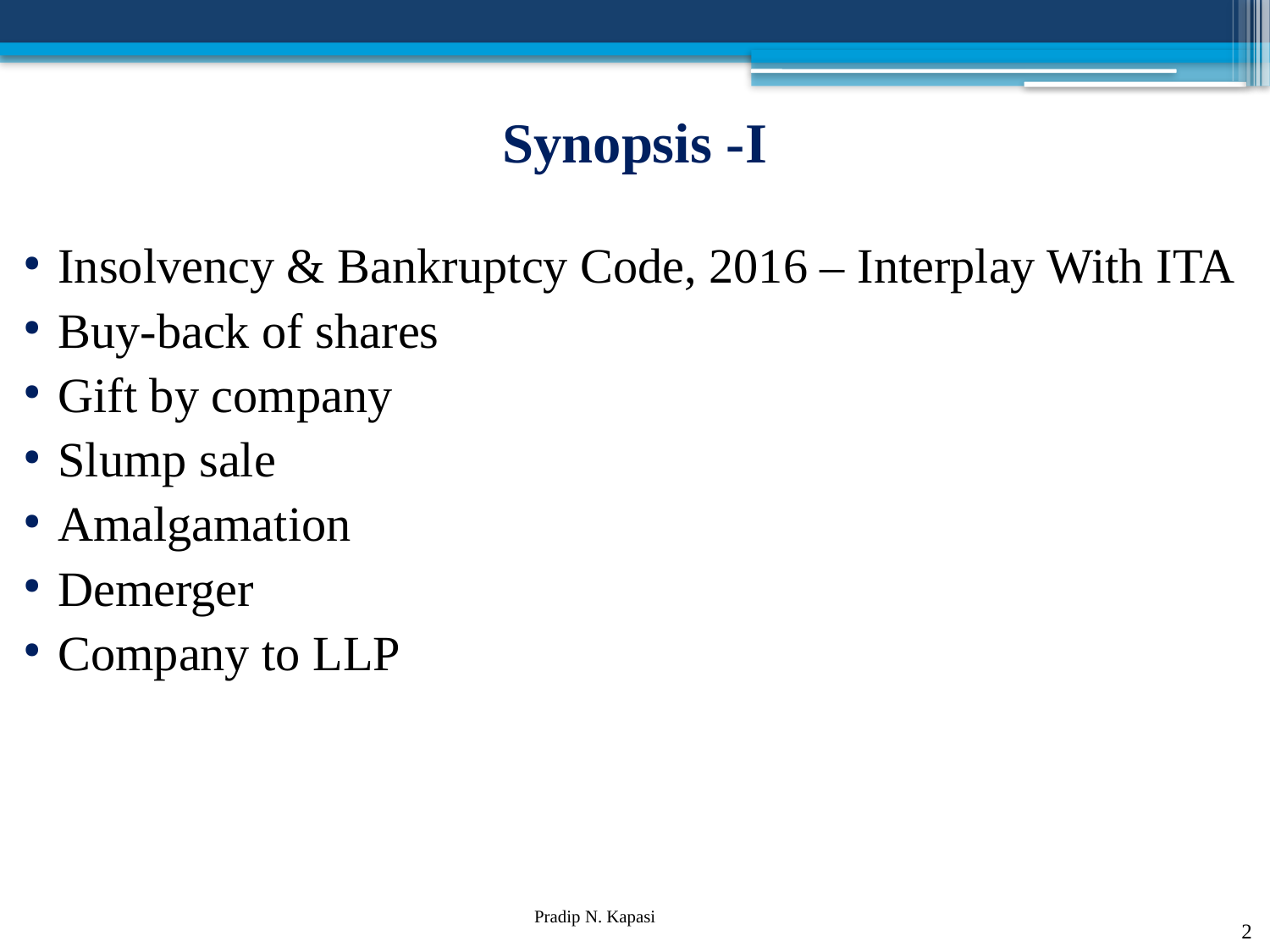

# Synopsis -I
Insolvency & Bankruptcy Code, 2016 – Interplay With ITA
Buy-back of shares
Gift by company
Slump sale
Amalgamation
Demerger
Company to LLP

2
Pradip N. Kapasi                                                         Chartered Accountant